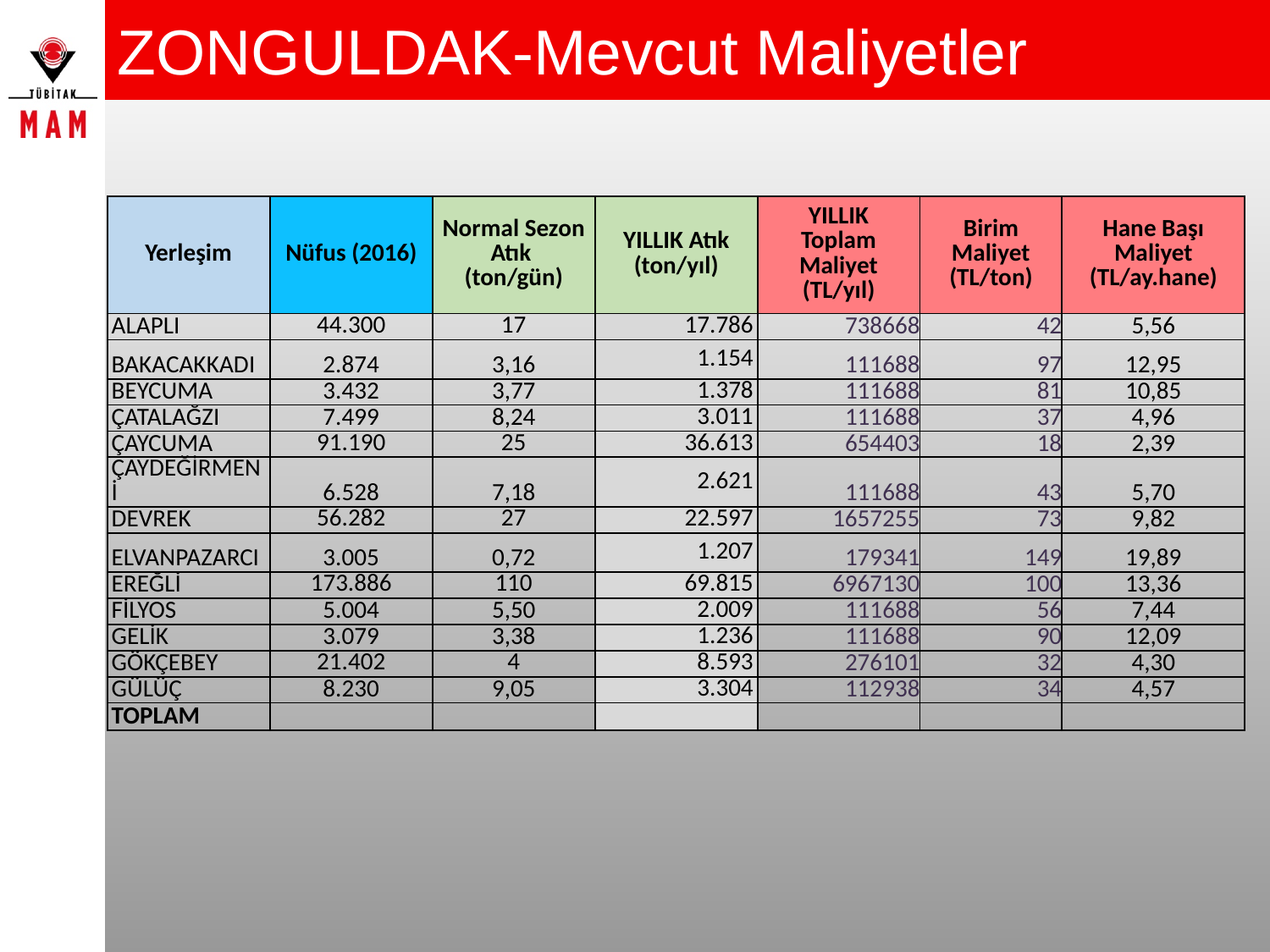

# ZONGULDAK-Mevcut Maliyetler
| Yerleşim | Nüfus (2016) | Normal Sezon Atık (ton/gün) | YILLIK Atık (ton/yıl) | YILLIK Toplam Maliyet (TL/yıl) | Birim Maliyet (TL/ton) | Hane Başı Maliyet (TL/ay.hane) |
| --- | --- | --- | --- | --- | --- | --- |
| ALAPLI | 44.300 | 17 | 17.786 | 738668 | 42 | 5,56 |
| BAKACAKKADI | 2.874 | 3,16 | 1.154 | 111688 | 97 | 12,95 |
| BEYCUMA | 3.432 | 3,77 | 1.378 | 111688 | 81 | 10,85 |
| ÇATALAĞZI | 7.499 | 8,24 | 3.011 | 111688 | 37 | 4,96 |
| ÇAYCUMA | 91.190 | 25 | 36.613 | 654403 | 18 | 2,39 |
| ÇAYDEĞİRMENİ | 6.528 | 7,18 | 2.621 | 111688 | 43 | 5,70 |
| DEVREK | 56.282 | 27 | 22.597 | 1657255 | 73 | 9,82 |
| ELVANPAZARCI | 3.005 | 0,72 | 1.207 | 179341 | 149 | 19,89 |
| EREĞLİ | 173.886 | 110 | 69.815 | 6967130 | 100 | 13,36 |
| FİLYOS | 5.004 | 5,50 | 2.009 | 111688 | 56 | 7,44 |
| GELİK | 3.079 | 3,38 | 1.236 | 111688 | 90 | 12,09 |
| GÖKÇEBEY | 21.402 | 4 | 8.593 | 276101 | 32 | 4,30 |
| GÜLÜÇ | 8.230 | 9,05 | 3.304 | 112938 | 34 | 4,57 |
| TOPLAM |  |  |  |  |  |  |